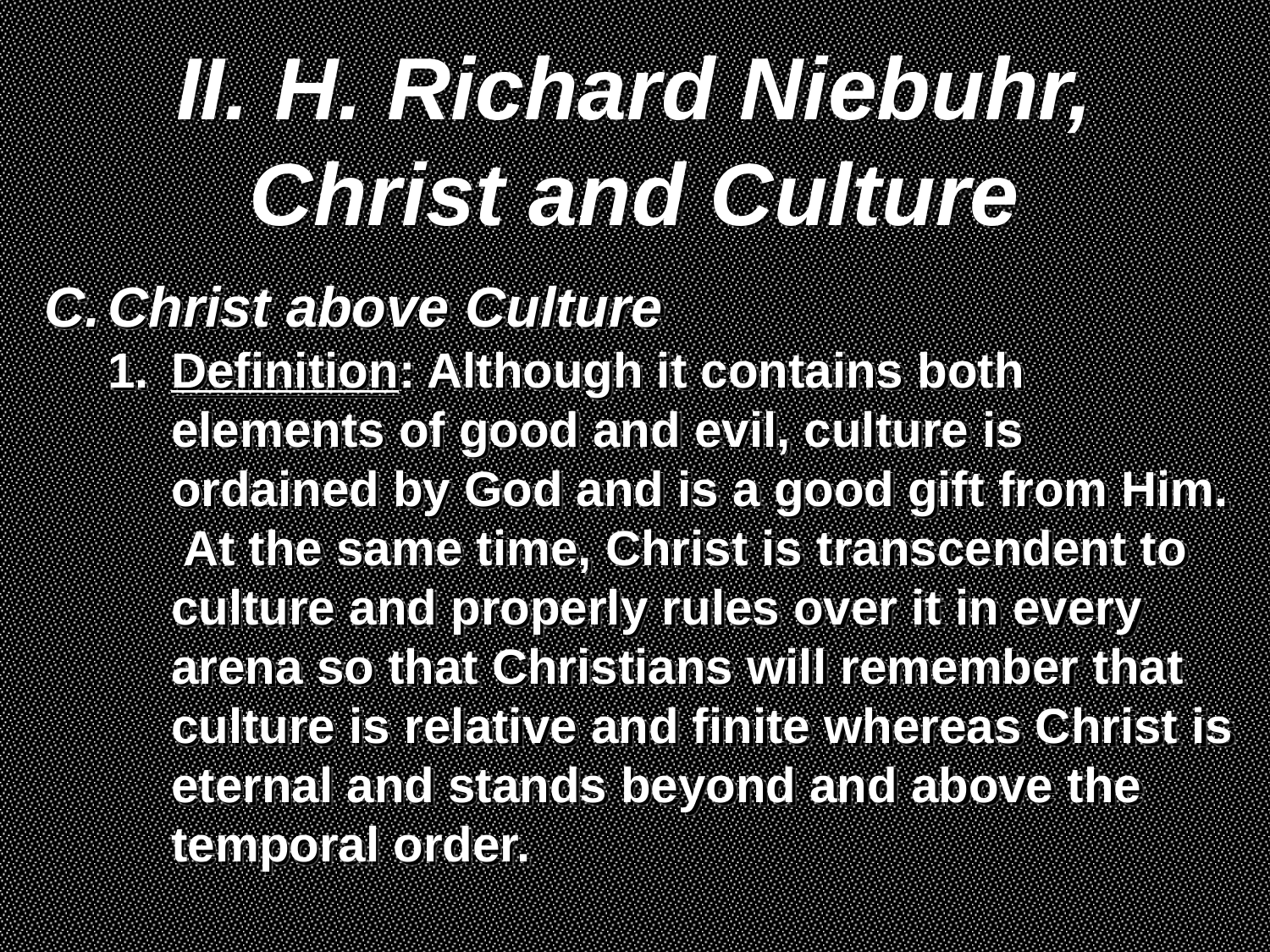

II. H. Richard Niebuhr,
Christ and Culture

Christ above Culture
Definition: Although it contains both elements of good and evil, culture is ordained by God and is a good gift from Him.  At the same time, Christ is transcendent to culture and properly rules over it in every arena so that Christians will remember that culture is relative and finite whereas Christ is eternal and stands beyond and above the temporal order.